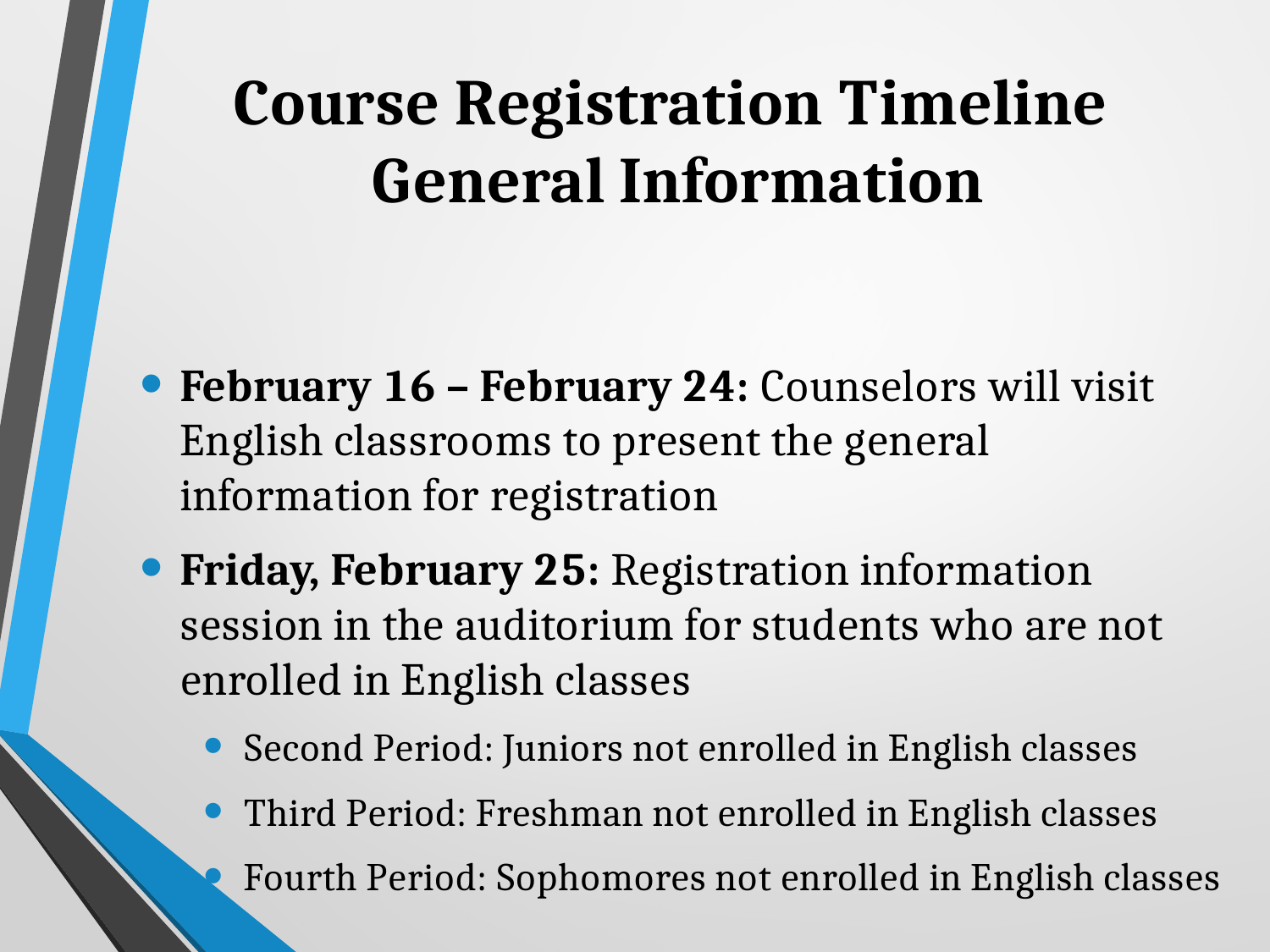

# Course Registration Timeline General Information
February 16 – February 24: Counselors will visit English classrooms to present the general information for registration
Friday, February 25: Registration information session in the auditorium for students who are not enrolled in English classes
Second Period: Juniors not enrolled in English classes
Third Period: Freshman not enrolled in English classes
Fourth Period: Sophomores not enrolled in English classes